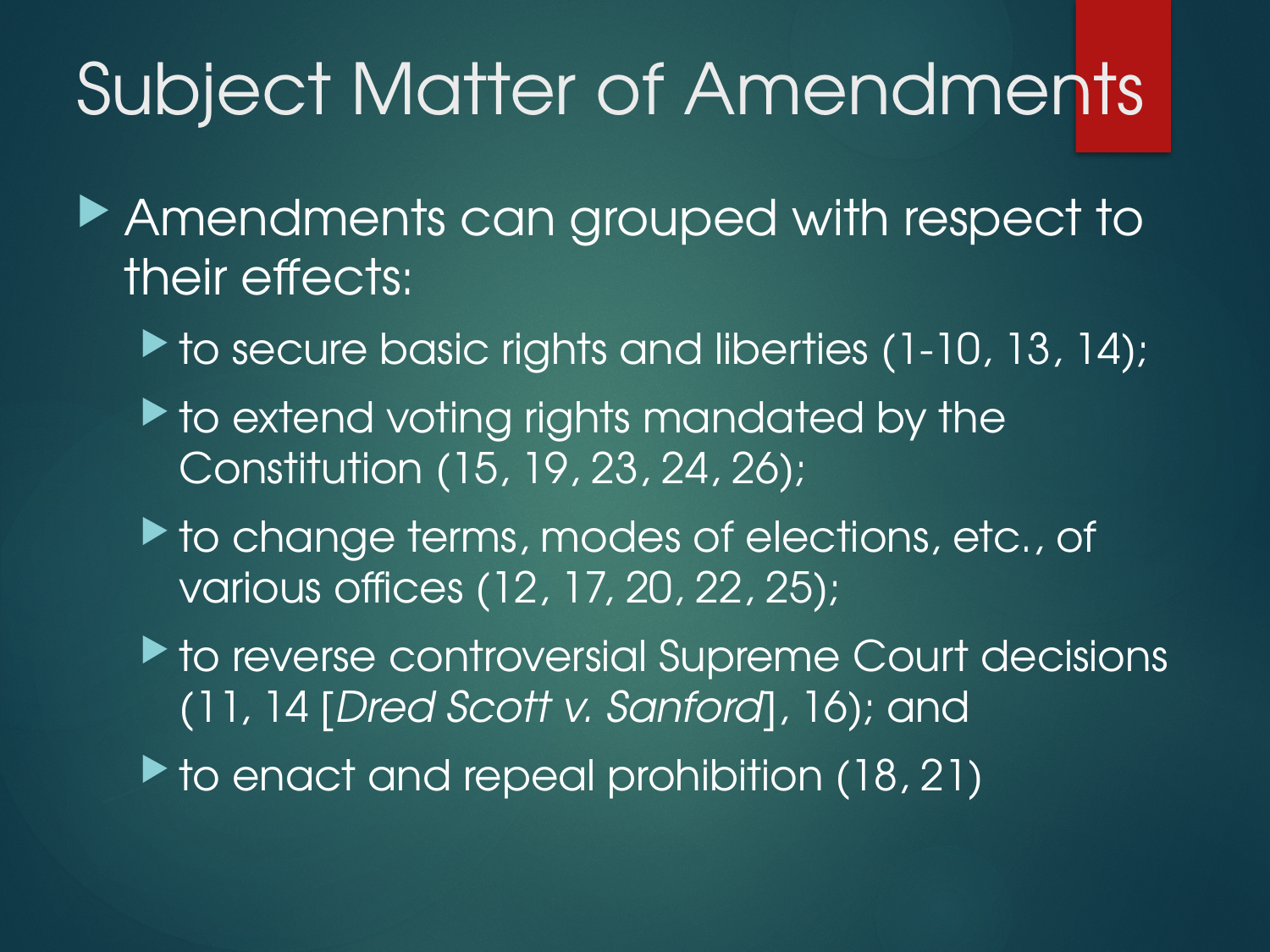

# Subject Matter of Amendments
Amendments can grouped with respect to their effects:
to secure basic rights and liberties (1-10, 13, 14);
to extend voting rights mandated by the Constitution (15, 19, 23, 24, 26);
to change terms, modes of elections, etc., of various offices (12, 17, 20, 22, 25);
to reverse controversial Supreme Court decisions (11, 14 [Dred Scott v. Sanford], 16); and
to enact and repeal prohibition (18, 21)